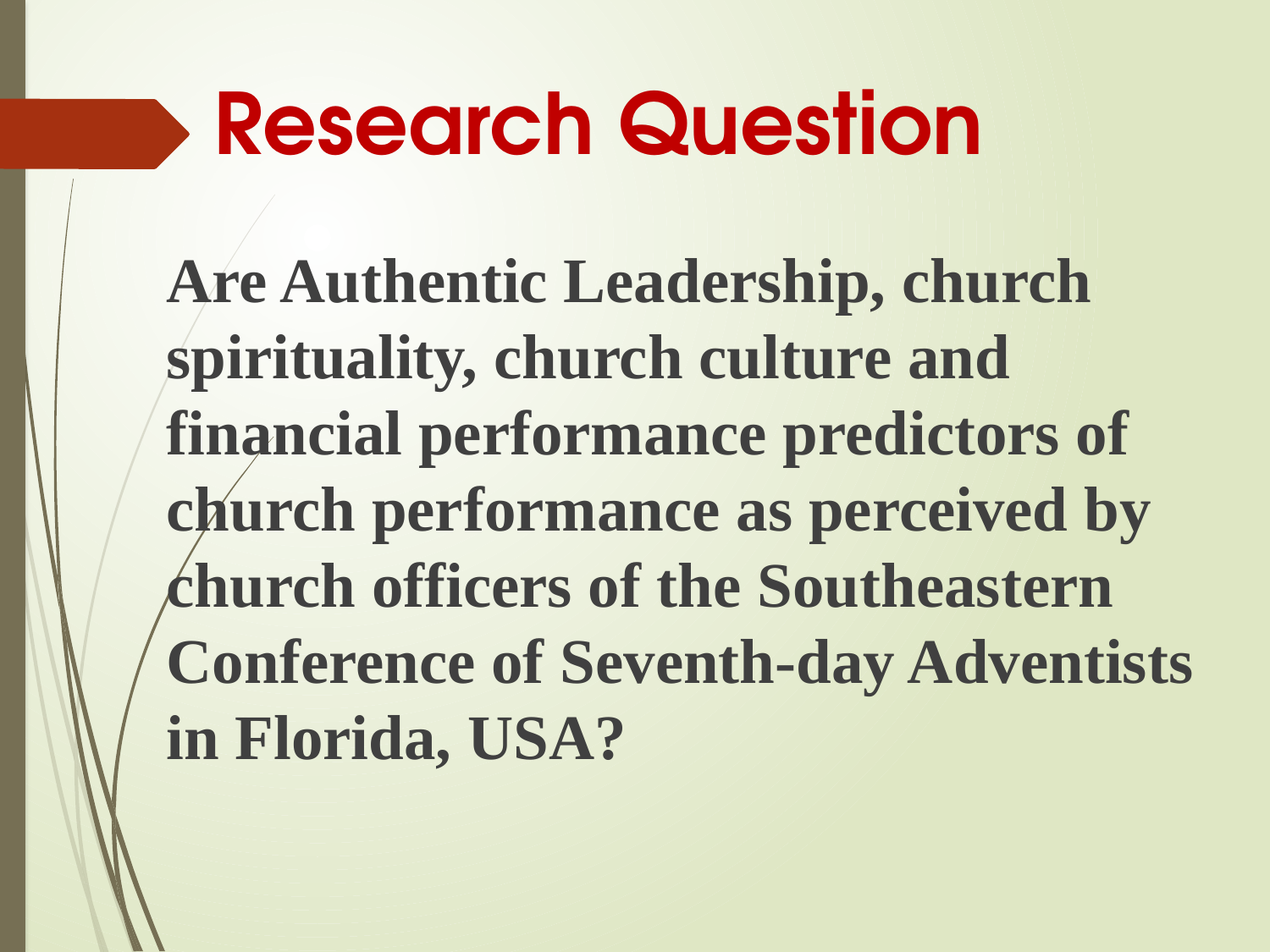

# Research Question
Are Authentic Leadership, church spirituality, church culture and financial performance predictors of church performance as perceived by church officers of the Southeastern Conference of Seventh-day Adventists in Florida, USA?